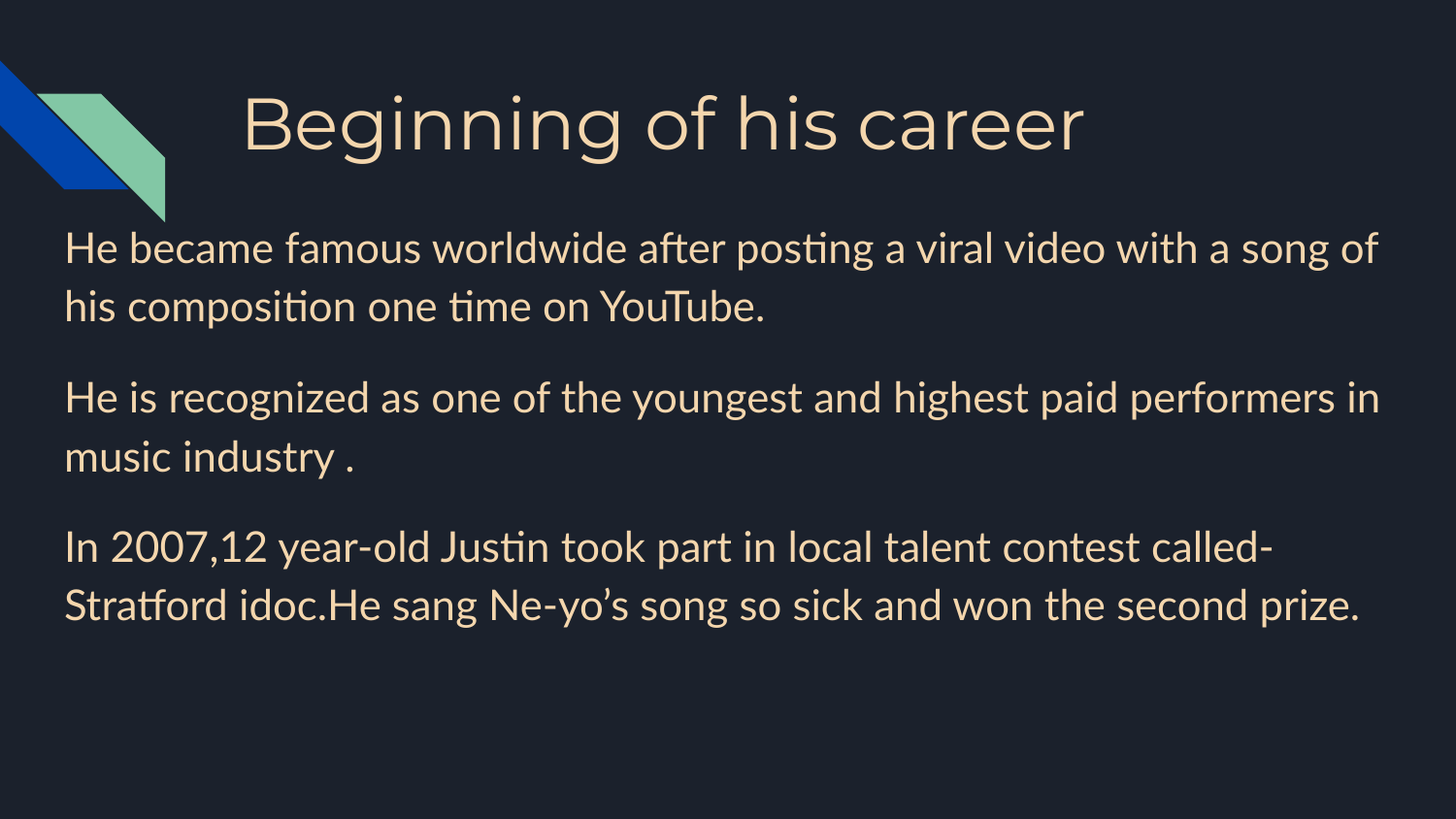

# Beginning of his career

He became famous worldwide after posting a viral video with a song of his composition one time on YouTube.
He is recognized as one of the youngest and highest paid performers in music industry .
In 2007,12 year-old Justin took part in local talent contest called-Stratford idoc.He sang Ne-yo’s song so sick and won the second prize.